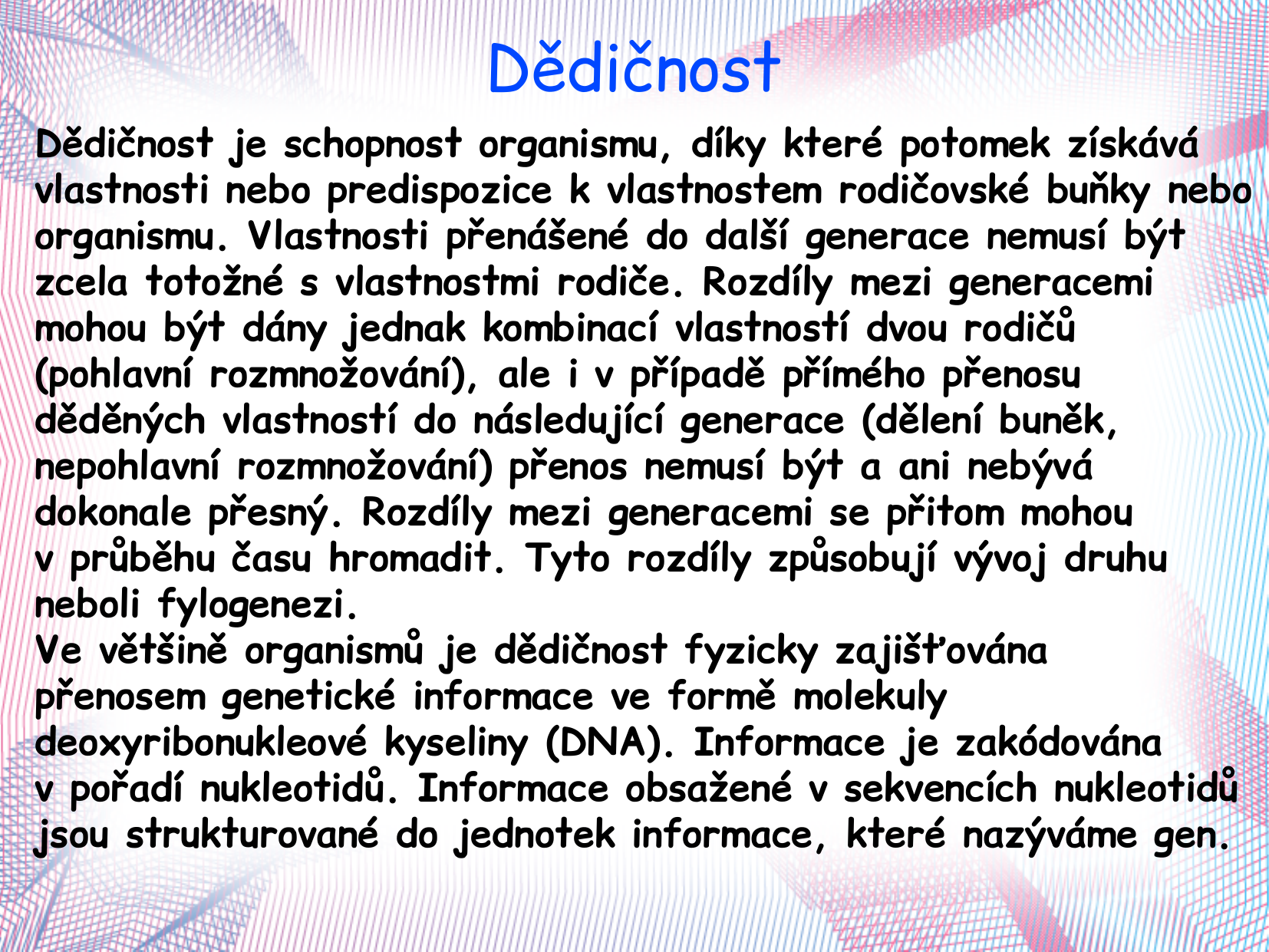

Dědičnost
 Dědičnost je schopnost organismu, díky které potomek získává
 vlastnosti nebo predispozice k vlastnostem rodičovské buňky nebo
 organismu. Vlastnosti přenášené do další generace nemusí být
 zcela totožné s vlastnostmi rodiče. Rozdíly mezi generacemi
 mohou být dány jednak kombinací vlastností dvou rodičů
 (pohlavní rozmnožování), ale i v případě přímého přenosu
 děděných vlastností do následující generace (dělení buněk,
 nepohlavní rozmnožování) přenos nemusí být a ani nebývá
 dokonale přesný. Rozdíly mezi generacemi se přitom mohou
 v průběhu času hromadit. Tyto rozdíly způsobují vývoj druhu
 neboli fylogenezi.
 Ve většině organismů je dědičnost fyzicky zajišťována
 přenosem genetické informace ve formě molekuly
 deoxyribonukleové kyseliny (DNA). Informace je zakódována
 v pořadí nukleotidů. Informace obsažené v sekvencích nukleotidů
 jsou strukturované do jednotek informace, které nazýváme gen.